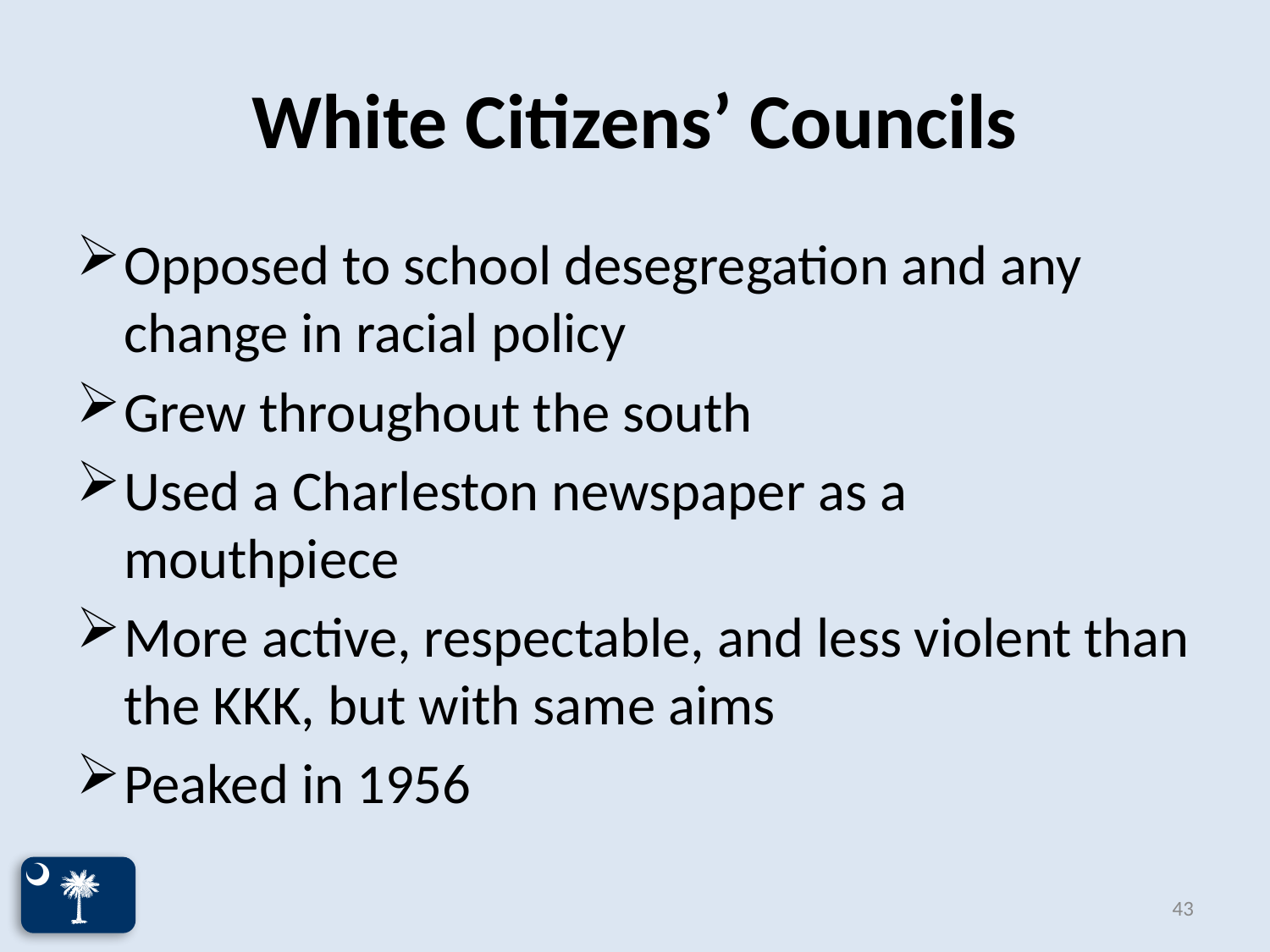

# White Citizens’ Councils
Opposed to school desegregation and any change in racial policy
Grew throughout the south
Used a Charleston newspaper as a mouthpiece
More active, respectable, and less violent than the KKK, but with same aims
Peaked in 1956

43